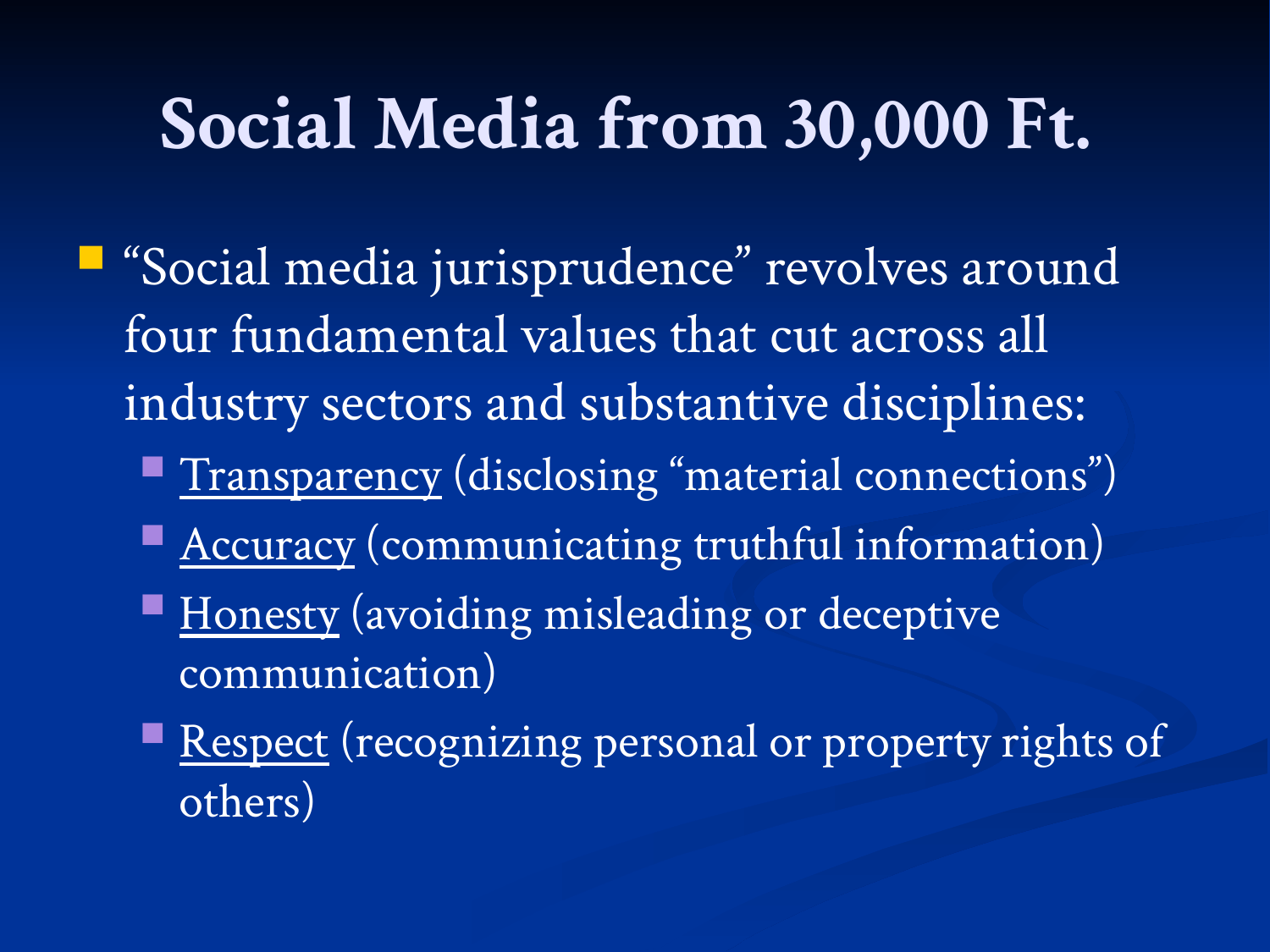

# Social Media from 30,000 Ft.
“Social media jurisprudence” revolves around four fundamental values that cut across all industry sectors and substantive disciplines:
Transparency (disclosing “material connections”)
Accuracy (communicating truthful information)
Honesty (avoiding misleading or deceptive communication)
Respect (recognizing personal or property rights of others)